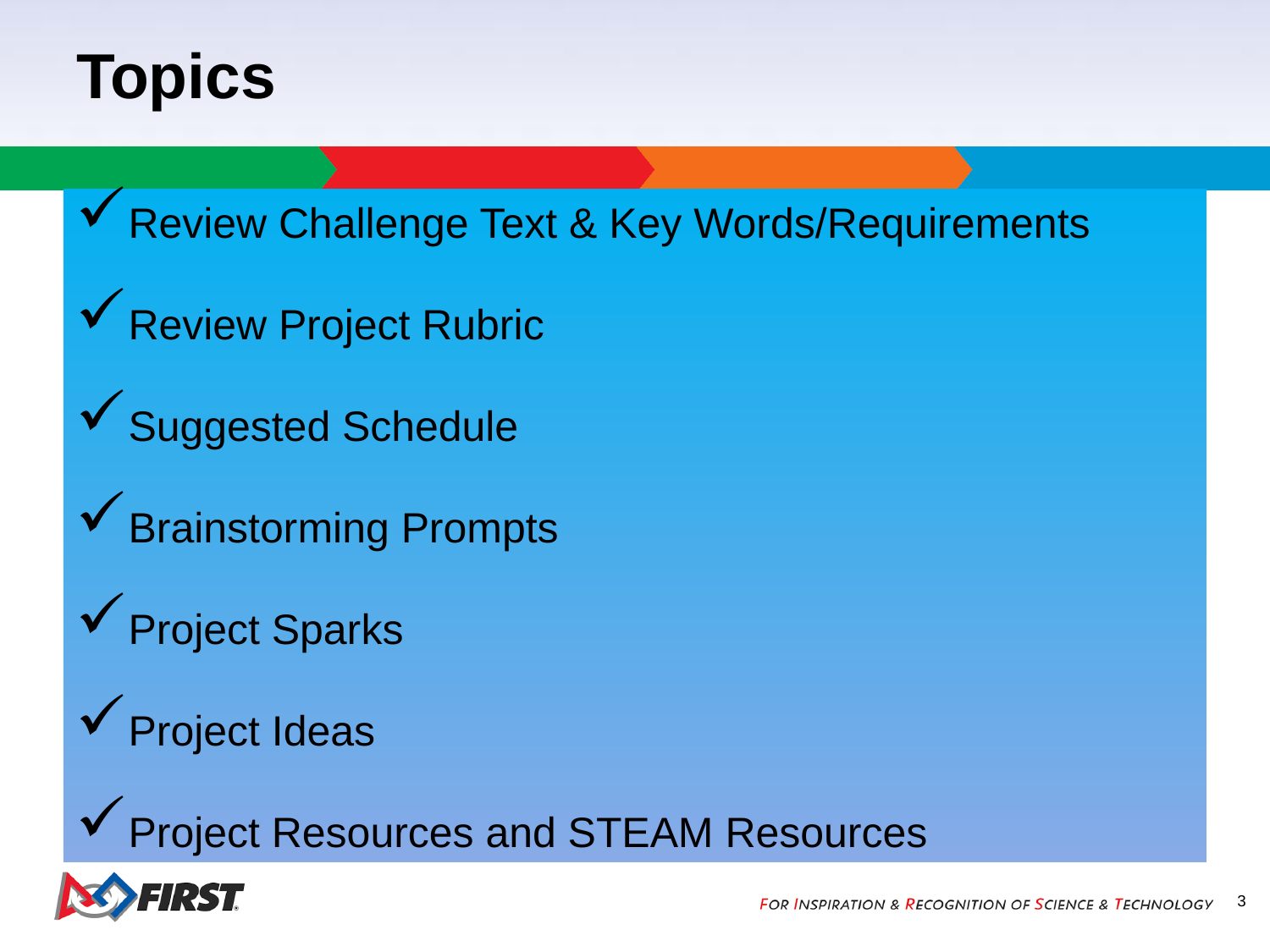

# Topics
Review Challenge Text & Key Words/Requirements

Review Project Rubric

Suggested Schedule

Brainstorming Prompts

Project Sparks

Project Ideas

Project Resources and STEAM Resources